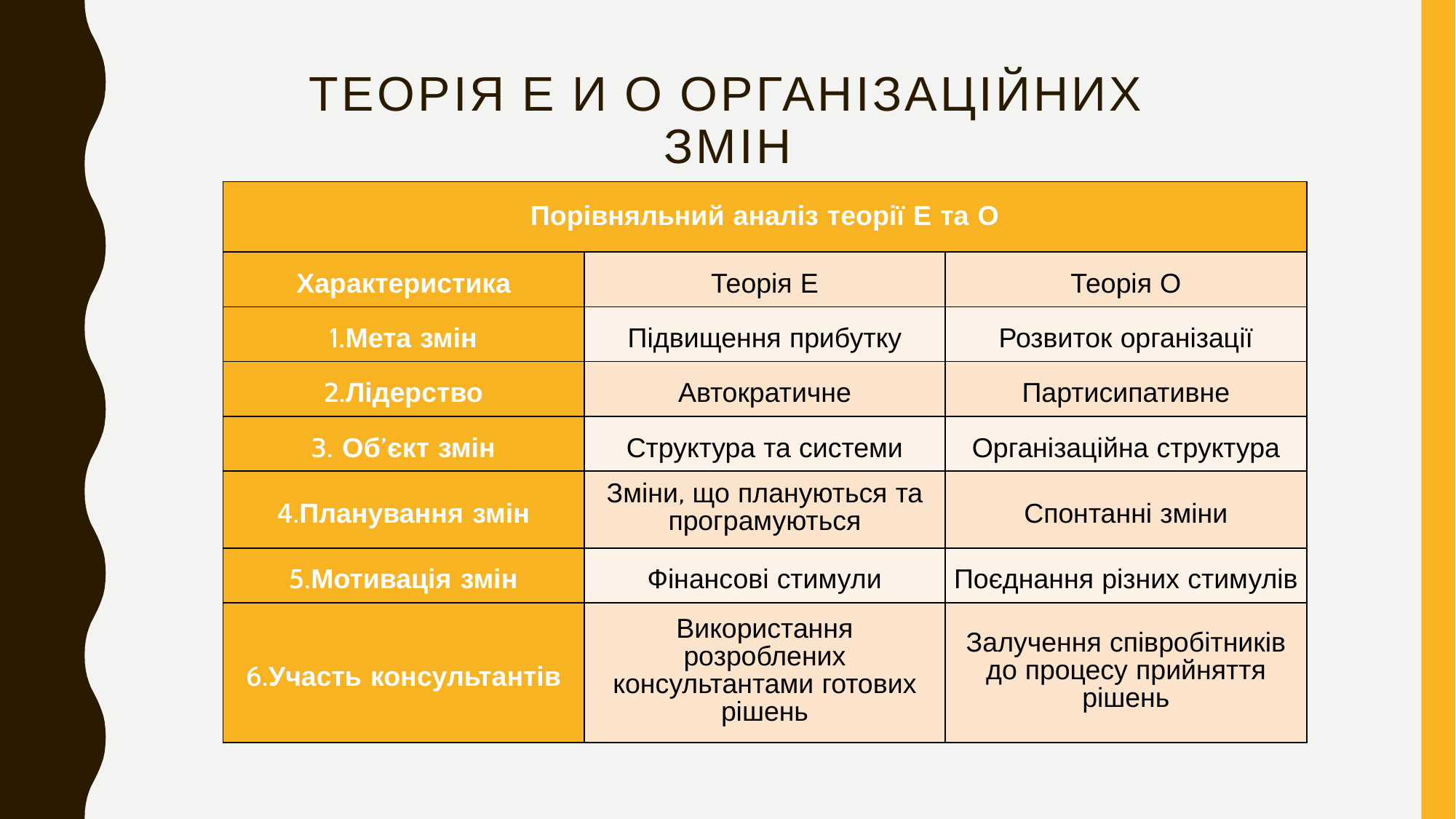

# Теорія Е и О організаційних змін
| Порівняльний аналіз теорії Е та О |  |  |
| --- | --- | --- |
| Характеристика | Теорія Е | Теорія О |
| 1.Мета змін | Підвищення прибутку | Розвиток організації |
| 2.Лідерство | Автократичне | Партисипативне |
| 3. Об’єкт змін | Структура та системи | Організаційна структура |
| 4.Планування змін | Зміни, що плануються та програмуються | Спонтанні зміни |
| 5.Мотивація змін | Фінансові стимули | Поєднання різних стимулів |
| 6.Участь консультантів | Використання розроблених консультантами готових рішень | Залучення співробітників до процесу прийняття рішень |